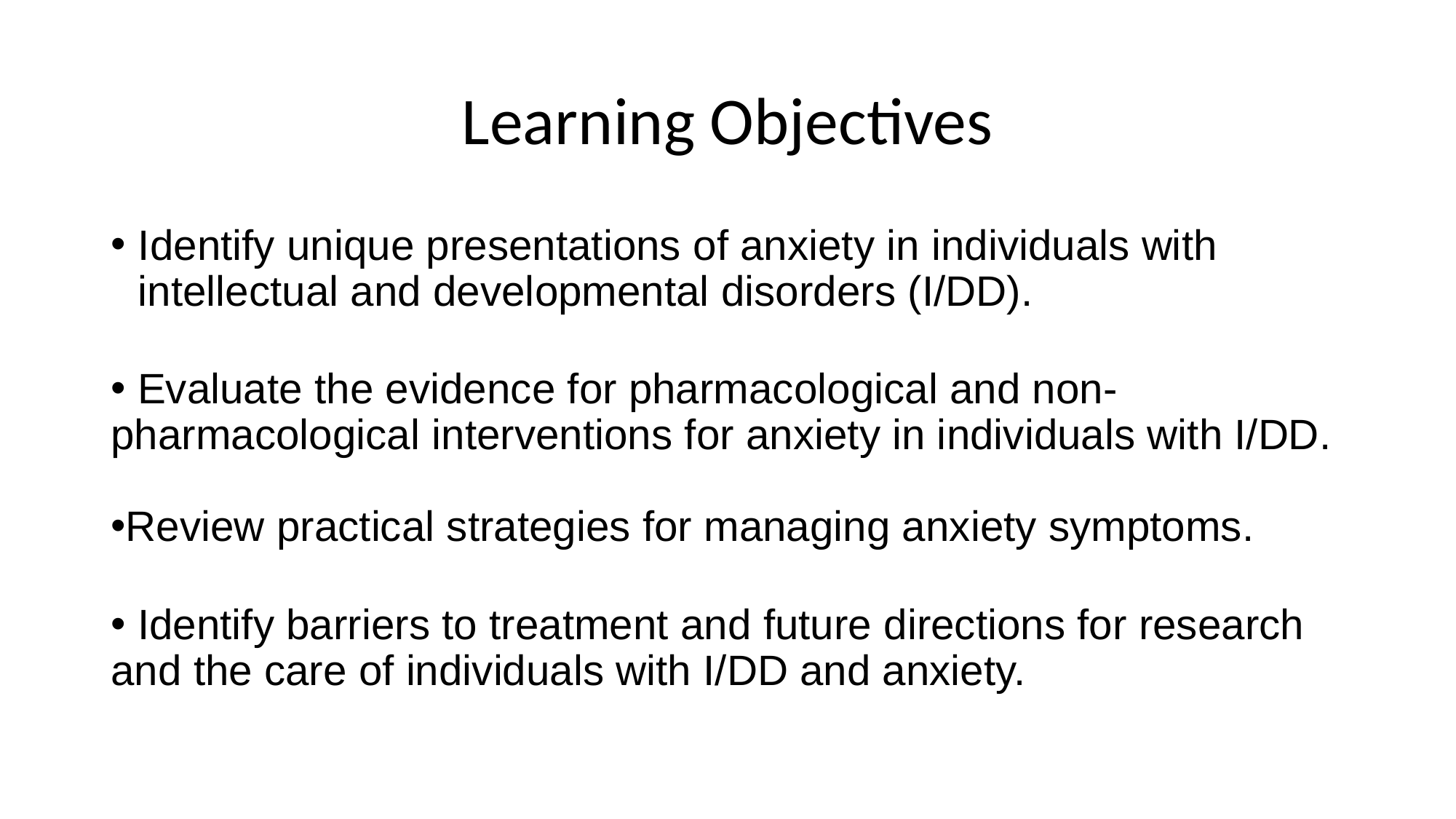

# Learning Objectives
Identify unique presentations of anxiety in individuals with intellectual and developmental disorders (I/DD).

 Evaluate the evidence for pharmacological and non-pharmacological interventions for anxiety in individuals with I/DD.

Review practical strategies for managing anxiety symptoms.

 Identify barriers to treatment and future directions for research and the care of individuals with I/DD and anxiety.